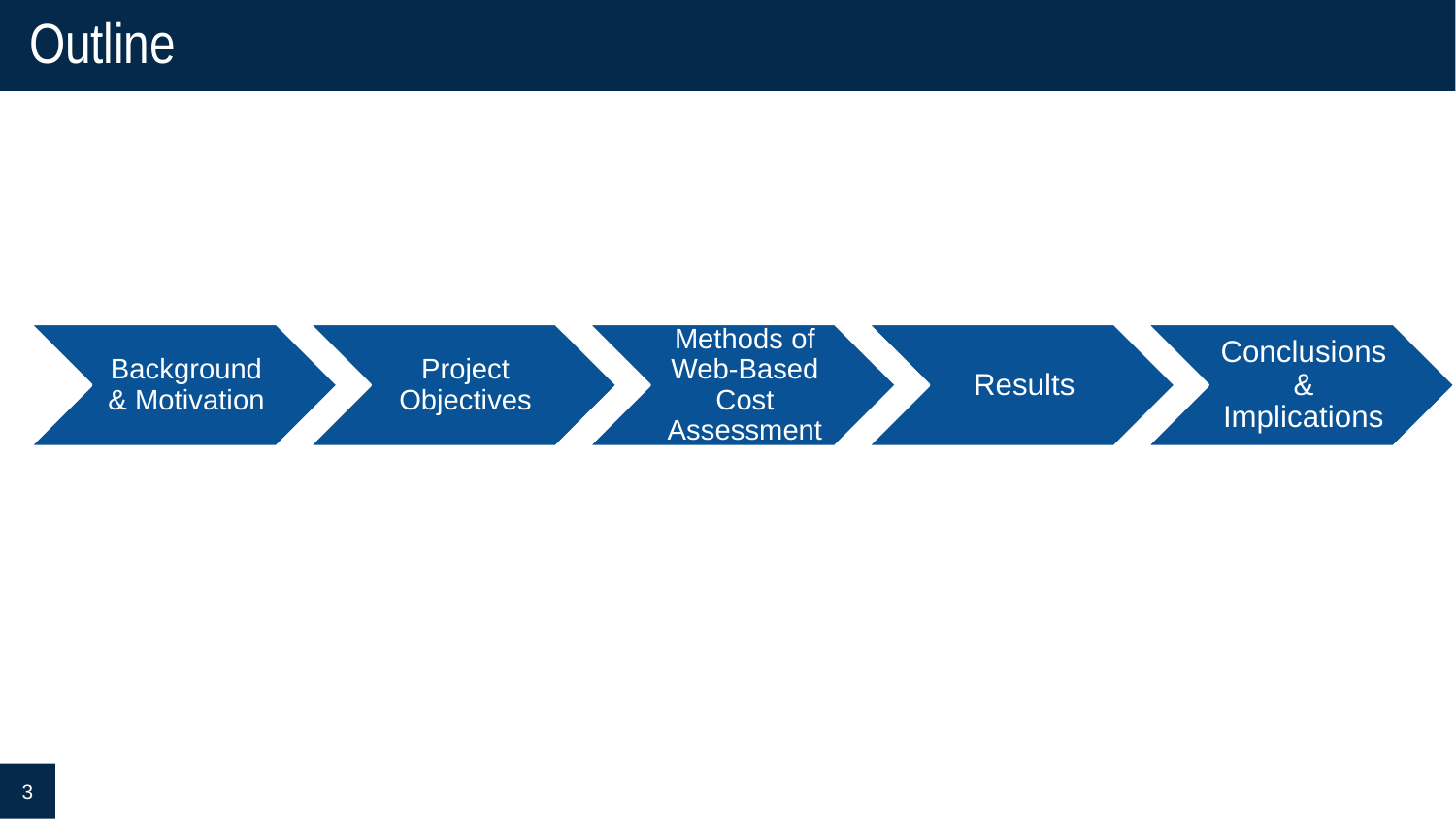

# Outline
Background & Motivation
Project Objectives
Methods of Web-Based Cost Assessment
Results
Conclusions & Implications
3